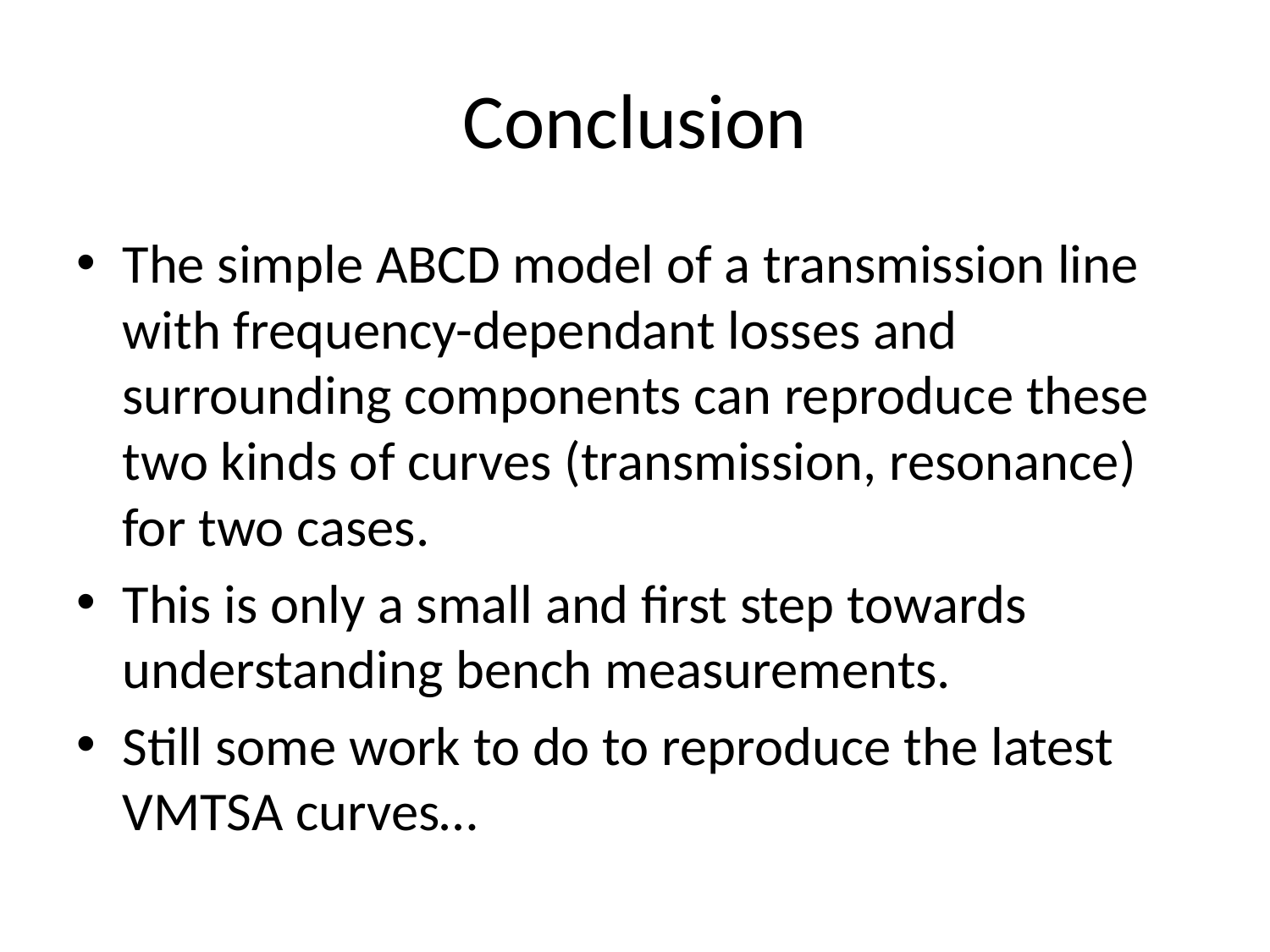

# Conclusion
The simple ABCD model of a transmission line with frequency-dependant losses and surrounding components can reproduce these two kinds of curves (transmission, resonance) for two cases.
This is only a small and first step towards understanding bench measurements.
Still some work to do to reproduce the latest VMTSA curves…